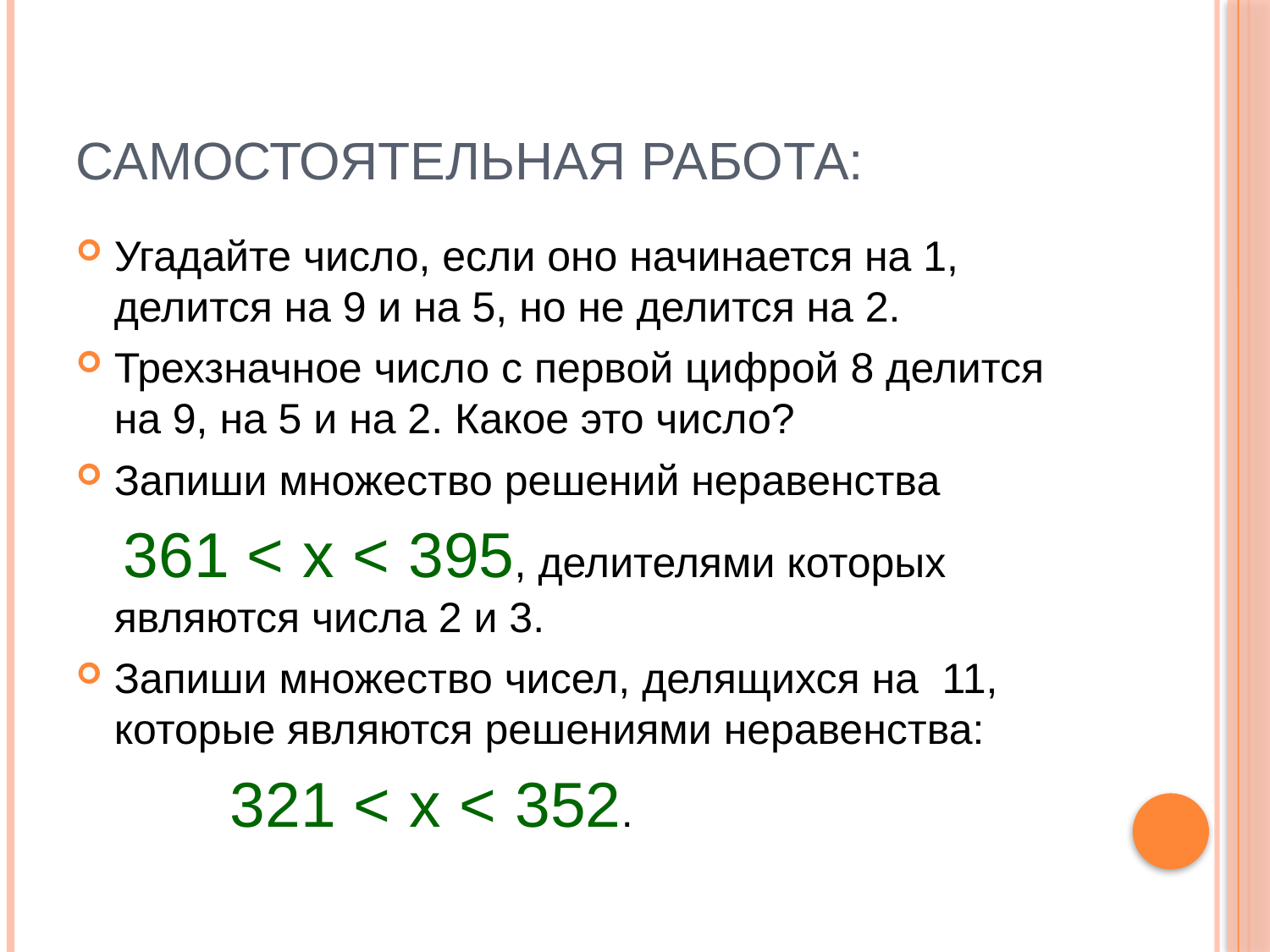

# Самостоятельная работа:
Угадайте число, если оно начинается на 1, делится на 9 и на 5, но не делится на 2.
Трехзначное число с первой цифрой 8 делится на 9, на 5 и на 2. Какое это число?
Запиши множество решений неравенства
    361 < х < 395, делителями которых являются числа 2 и 3.
Запиши множество чисел, делящихся на  11, которые являются решениями неравенства:
             321 < х < 352.